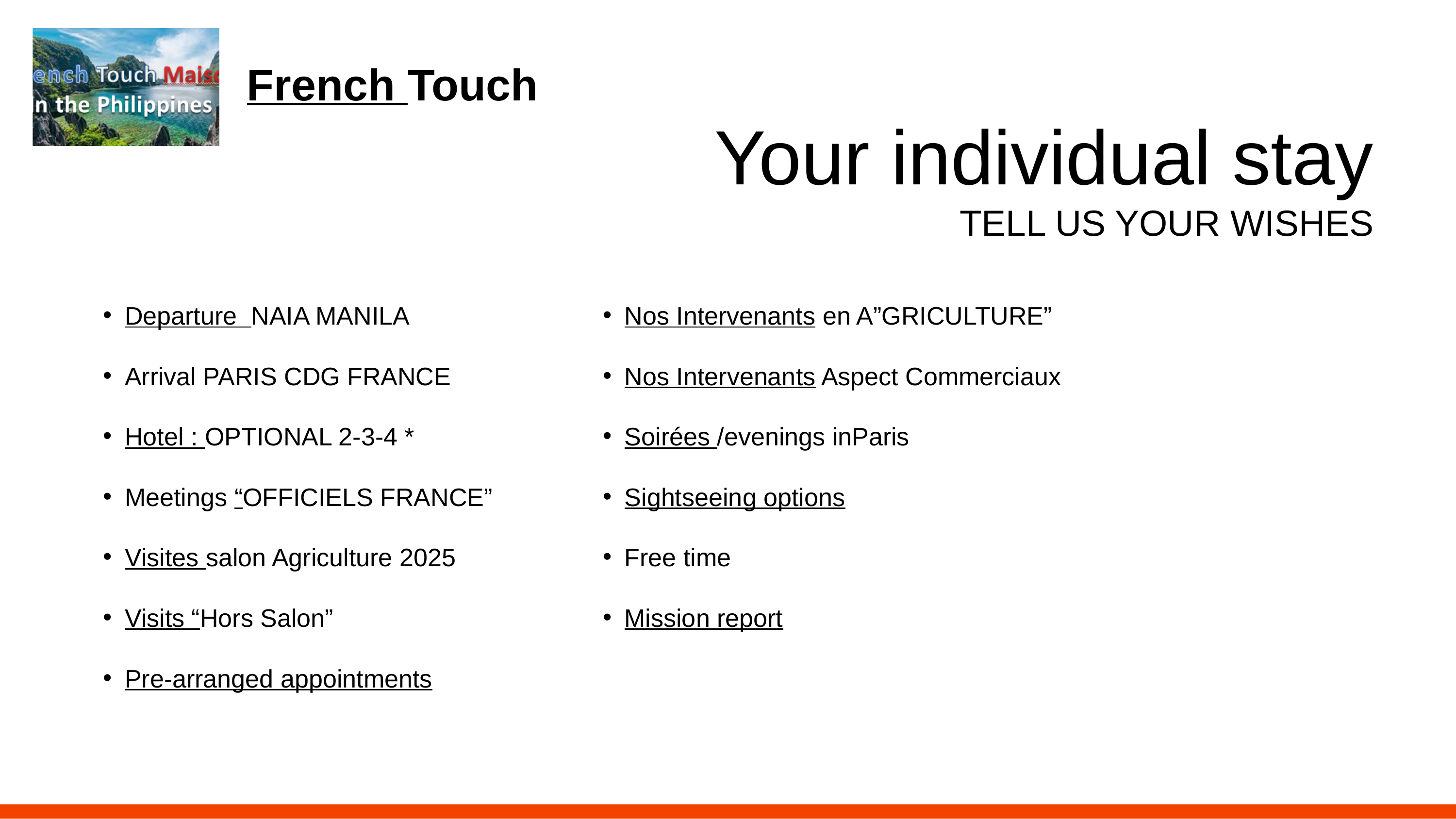

French Touch
Your individual stay
TELL US YOUR WISHES

Departure  NAIA MANILA
Nos Intervenants en A”GRICULTURE”
Arrival PARIS CDG FRANCE
Nos Intervenants Aspect Commerciaux
Hotel : OPTIONAL 2-3-4 *
Soirées /evenings inParis
Meetings “OFFICIELS FRANCE”
Sightseeing options
Visites salon Agriculture 2025
Free time
Visits “Hors Salon”
Mission report
Pre-arranged appointments